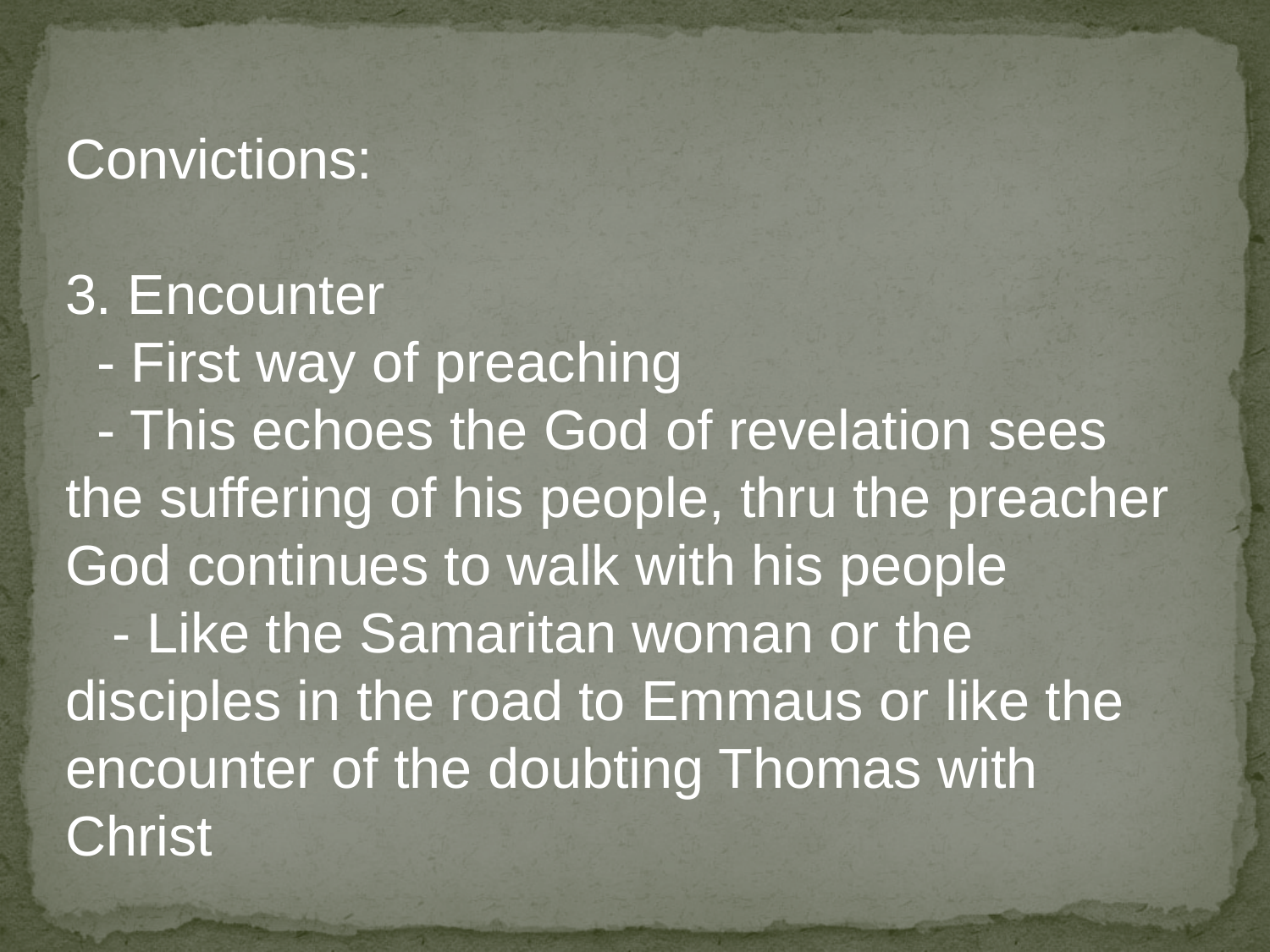

Convictions:

3. Encounter
  - First way of preaching
  - This echoes the God of revelation sees the suffering of his people, thru the preacher God continues to walk with his people
   - Like the Samaritan woman or the disciples in the road to Emmaus or like the encounter of the doubting Thomas with Christ